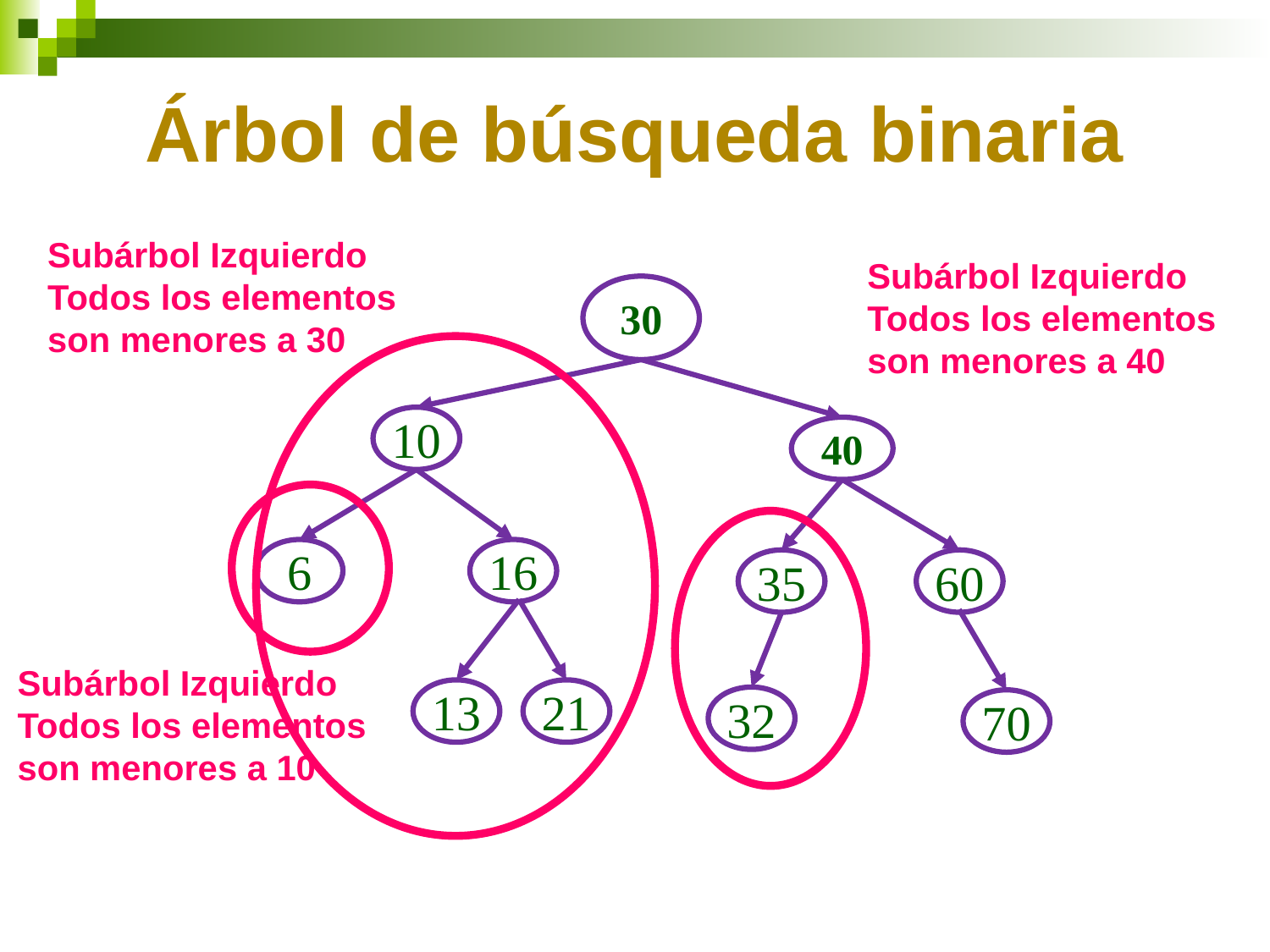

# Árbol de búsqueda binaria
Subárbol Izquierdo
Todos los elementos son menores a 30

Subárbol Izquierdo
Todos los elementos son menores a 40

30
10
40
6
16
35
60
13
21
32
70

Subárbol Izquierdo
Todos los elementos son menores a 10